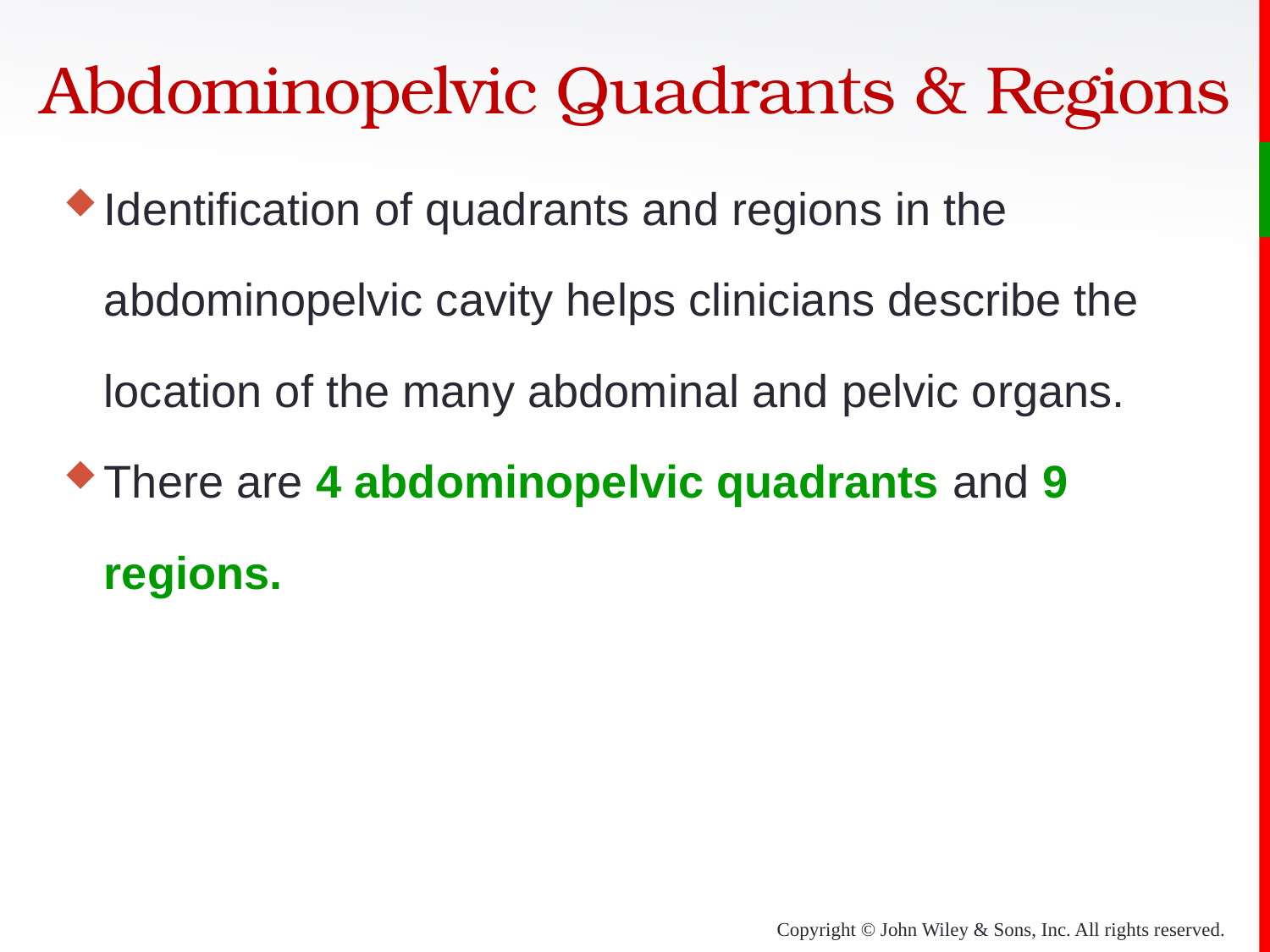

# Abdominopelvic Quadrants & Regions
Identification of quadrants and regions in the abdominopelvic cavity helps clinicians describe the location of the many abdominal and pelvic organs.
There are 4 abdominopelvic quadrants and 9 regions.